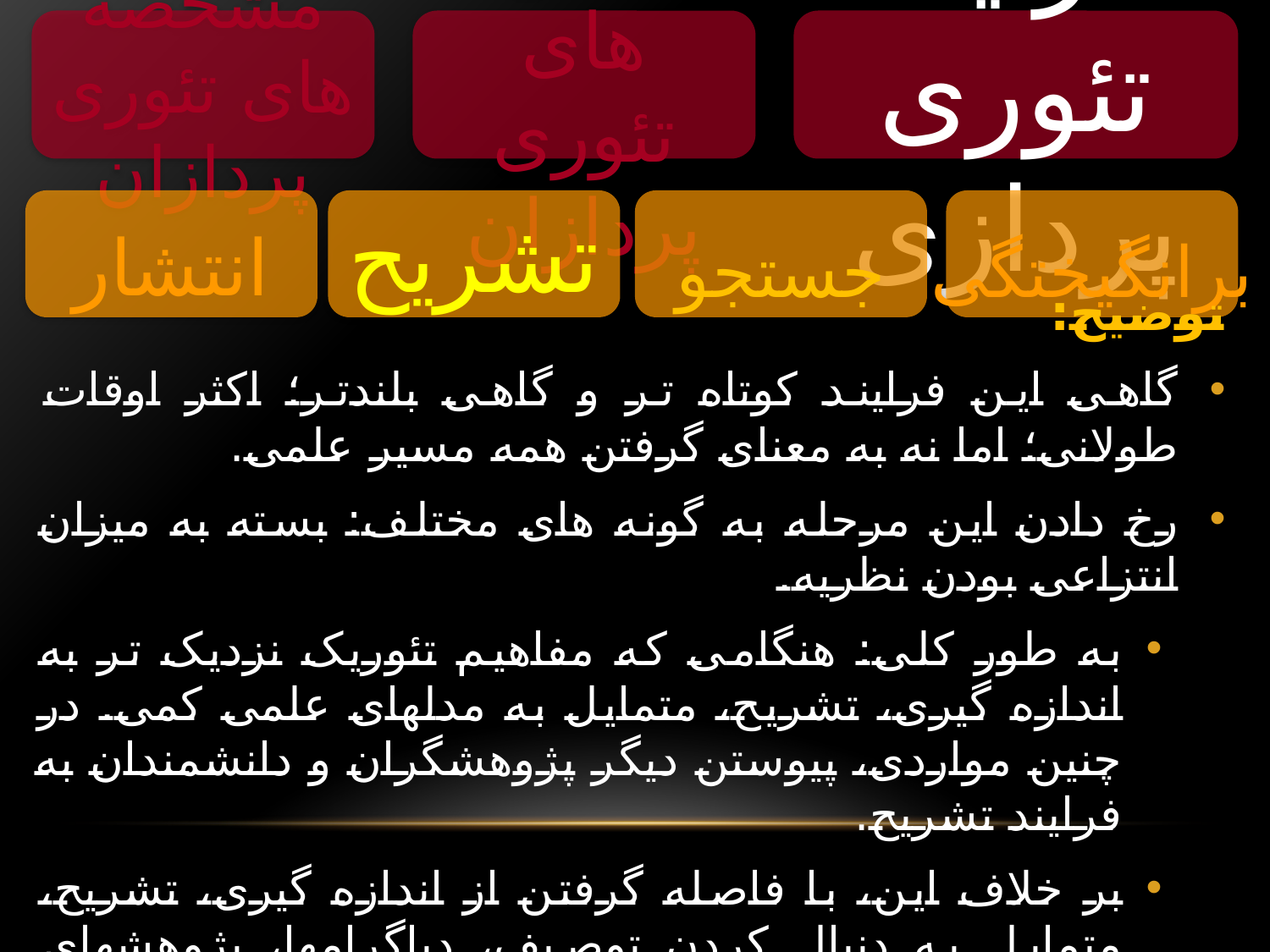

مشخصه های تئوری پردازان
نقش های تئوری پردازان
فرایند تئوری پردازی
انتشار
تشریح
جستجو
برانگیختگی
توضیح:
گاهی این فرایند کوتاه تر و گاهی بلندتر؛ اکثر اوقات طولانی؛ اما نه به معنای گرفتن همه مسیر علمی.
رخ دادن این مرحله به گونه های مختلف: بسته به میزان انتزاعی بودن نظریه.
به طور کلی: هنگامی که مفاهیم تئوریک نزدیک تر به اندازه گیری، تشریح، متمایل به مدلهای علمی کمی. در چنین مواردی، پیوستن دیگر پژوهشگران و دانشمندان به فرایند تشریح.
بر خلاف این، با فاصله گرفتن از اندازه گیری، تشریح، متمایل به دنبال کردن توصیف، دیاگرامها، پژوهشهای کیفی.
تمایز فرس میان تئوریهای کلان و تئوریهای متوسط؛ تقریبا معادل همین تفاوت